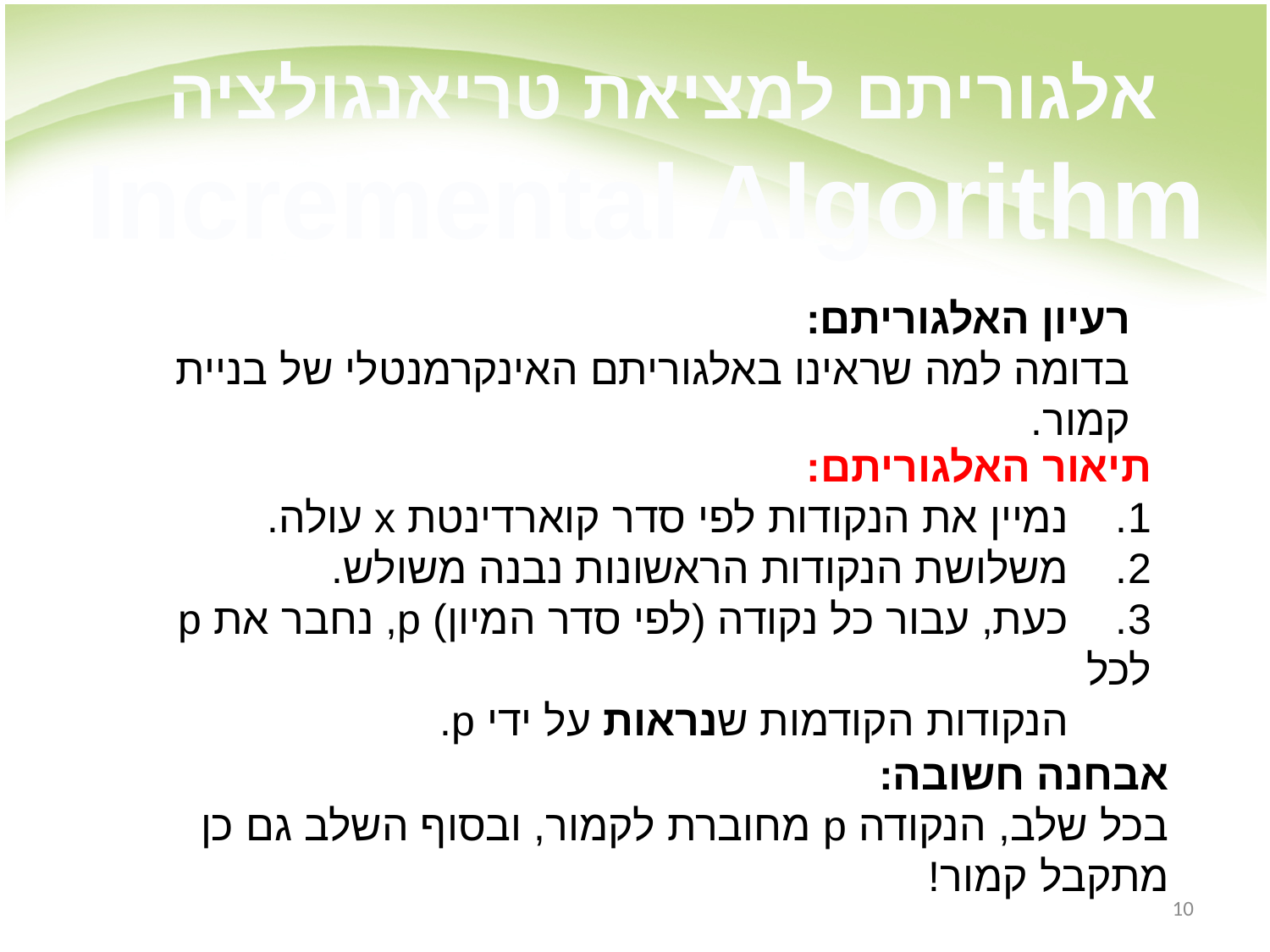

אלגוריתם למציאת טריאנגולציה
Incremental Algorithm
רעיון האלגוריתם:
בדומה למה שראינו באלגוריתם האינקרמנטלי של בניית קמור.
תיאור האלגוריתם:
1.    נמיין את הנקודות לפי סדר קוארדינטת x עולה.
2.    משלושת הנקודות הראשונות נבנה משולש.
3.    כעת, עבור כל נקודה (לפי סדר המיון) p, נחבר את p לכל
       הנקודות הקודמות שנראות על ידי p.

אבחנה חשובה:
בכל שלב, הנקודה p מחוברת לקמור, ובסוף השלב גם כן מתקבל קמור!
10